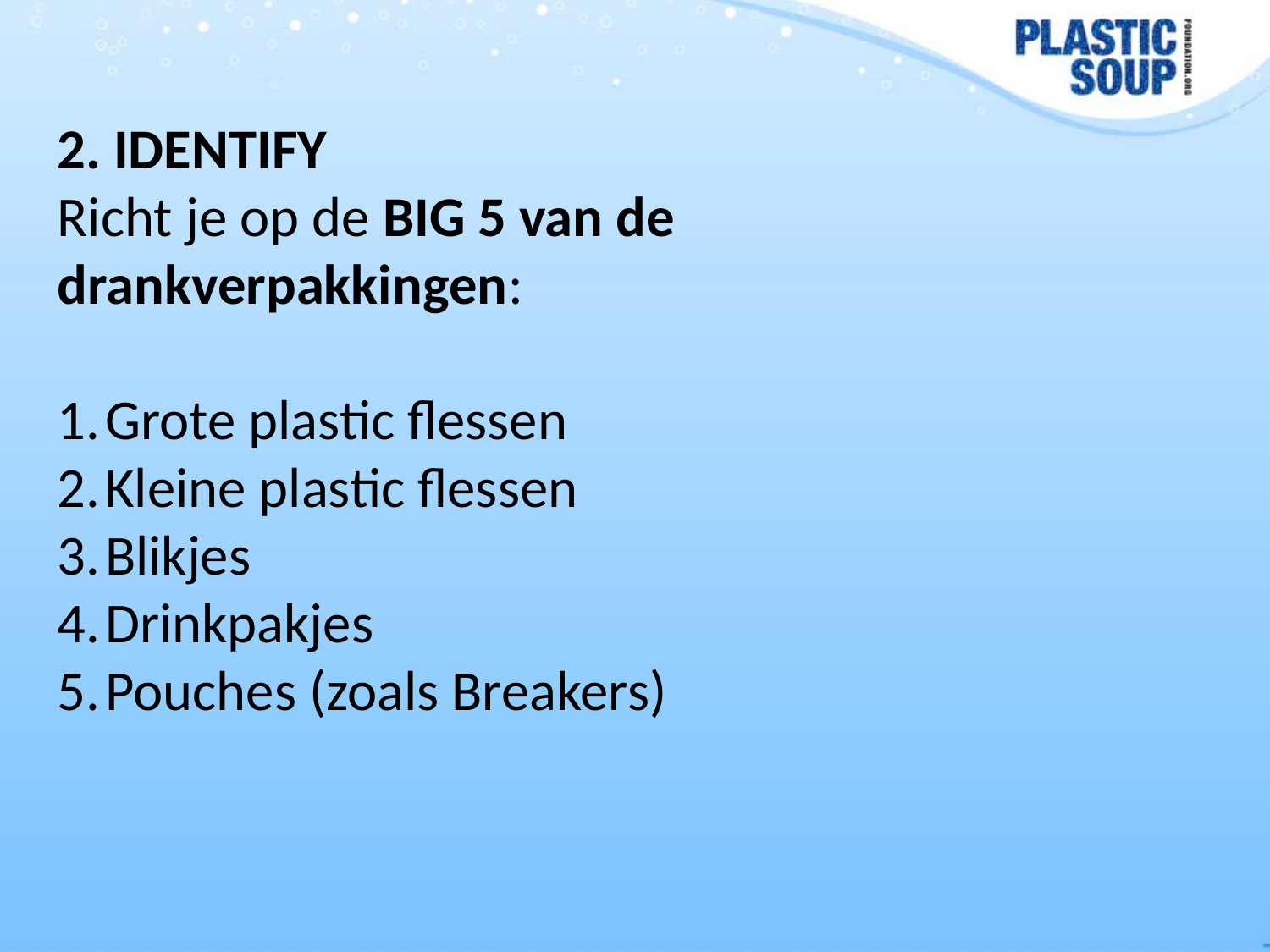

2. IDENTIFY
Richt je op de BIG 5 van de drankverpakkingen:

Grote plastic flessen
Kleine plastic flessen
Blikjes
Drinkpakjes
Pouches (zoals Breakers)